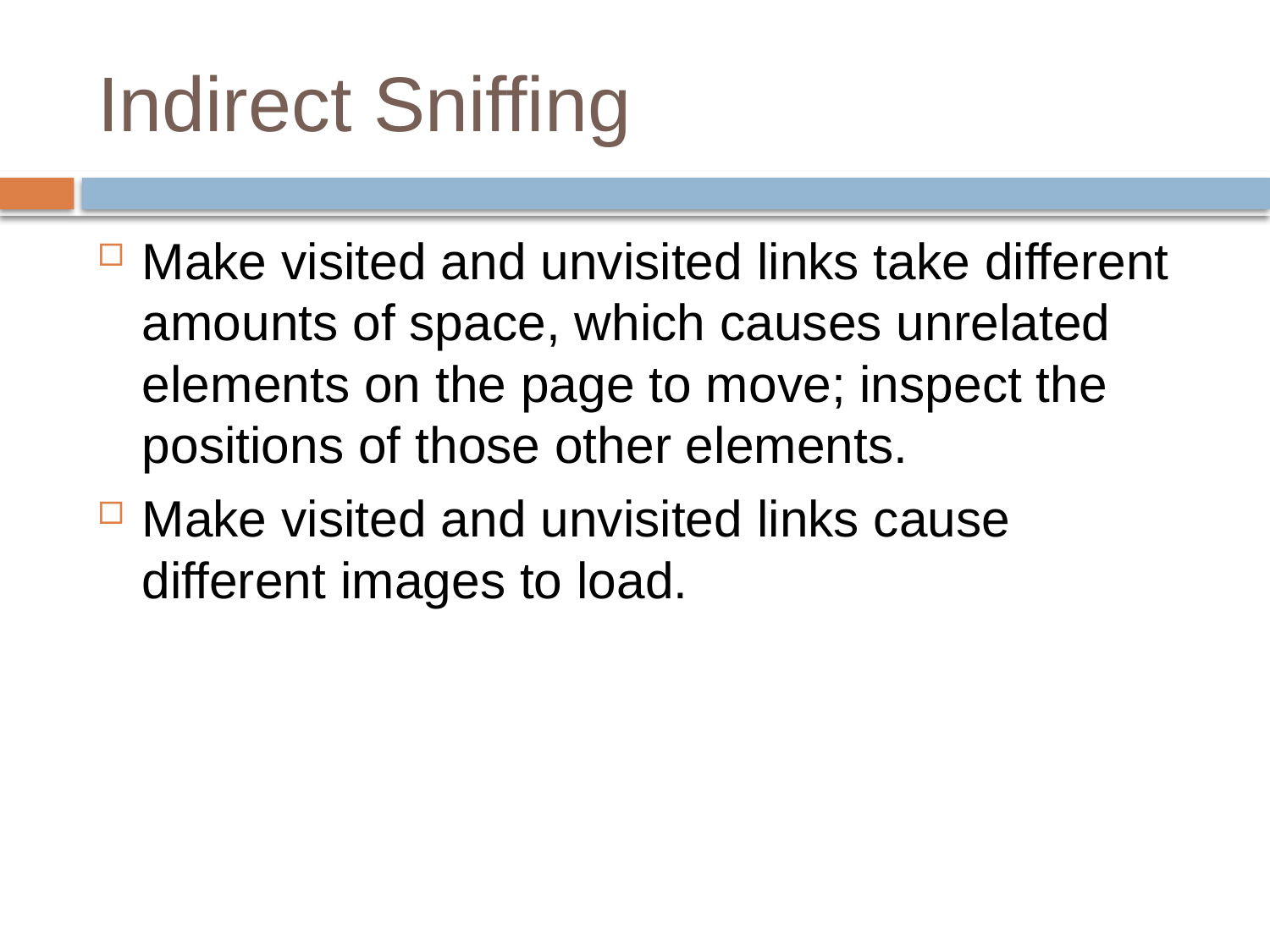

# Indirect Sniffing
Make visited and unvisited links take different amounts of space, which causes unrelated elements on the page to move; inspect the positions of those other elements.
Make visited and unvisited links cause different images to load.